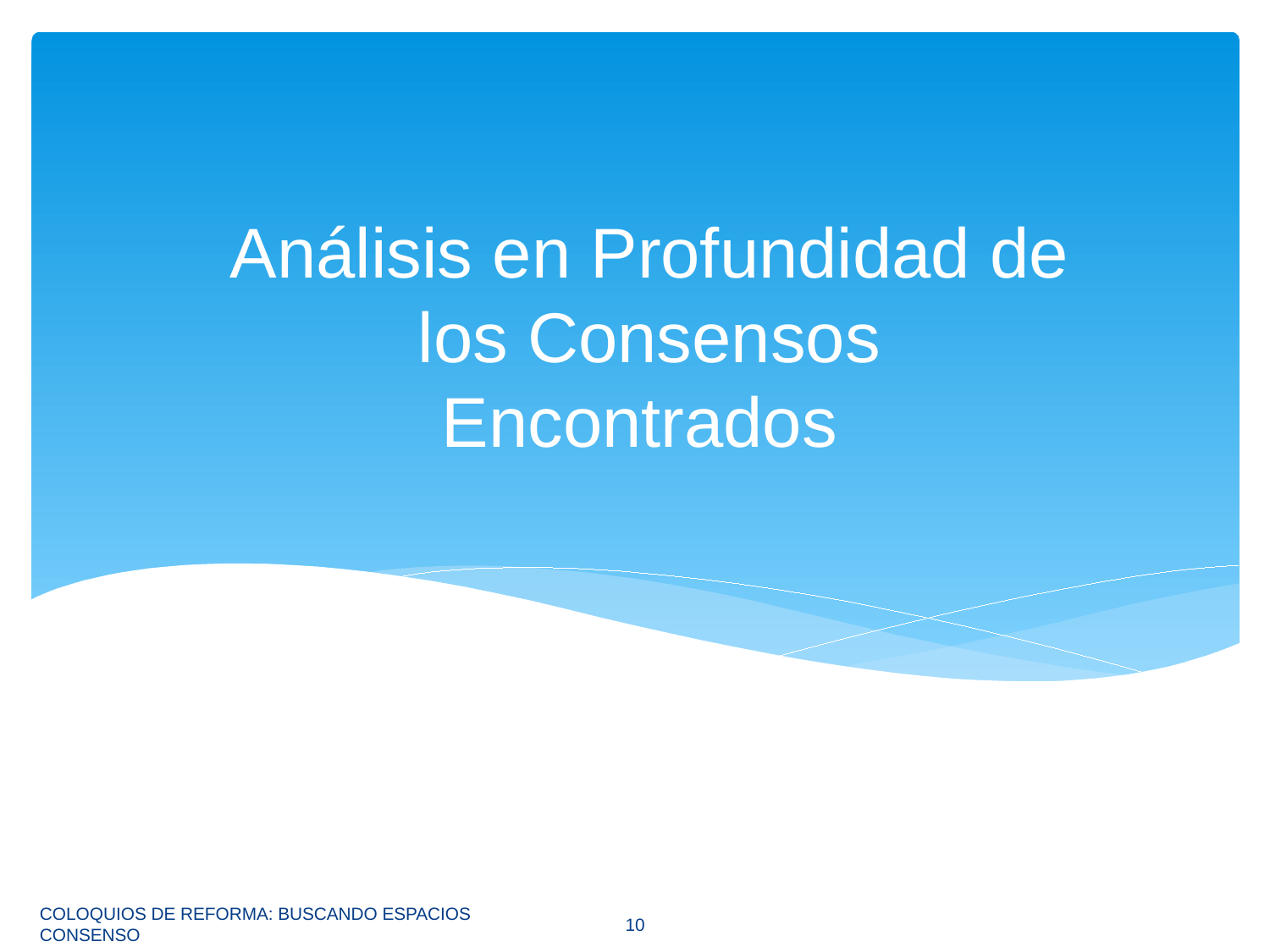

Análisis en Profundidad de los Consensos Encontrados
COLOQUIOS DE REFORMA: BUSCANDO ESPACIOS CONSENSO
10